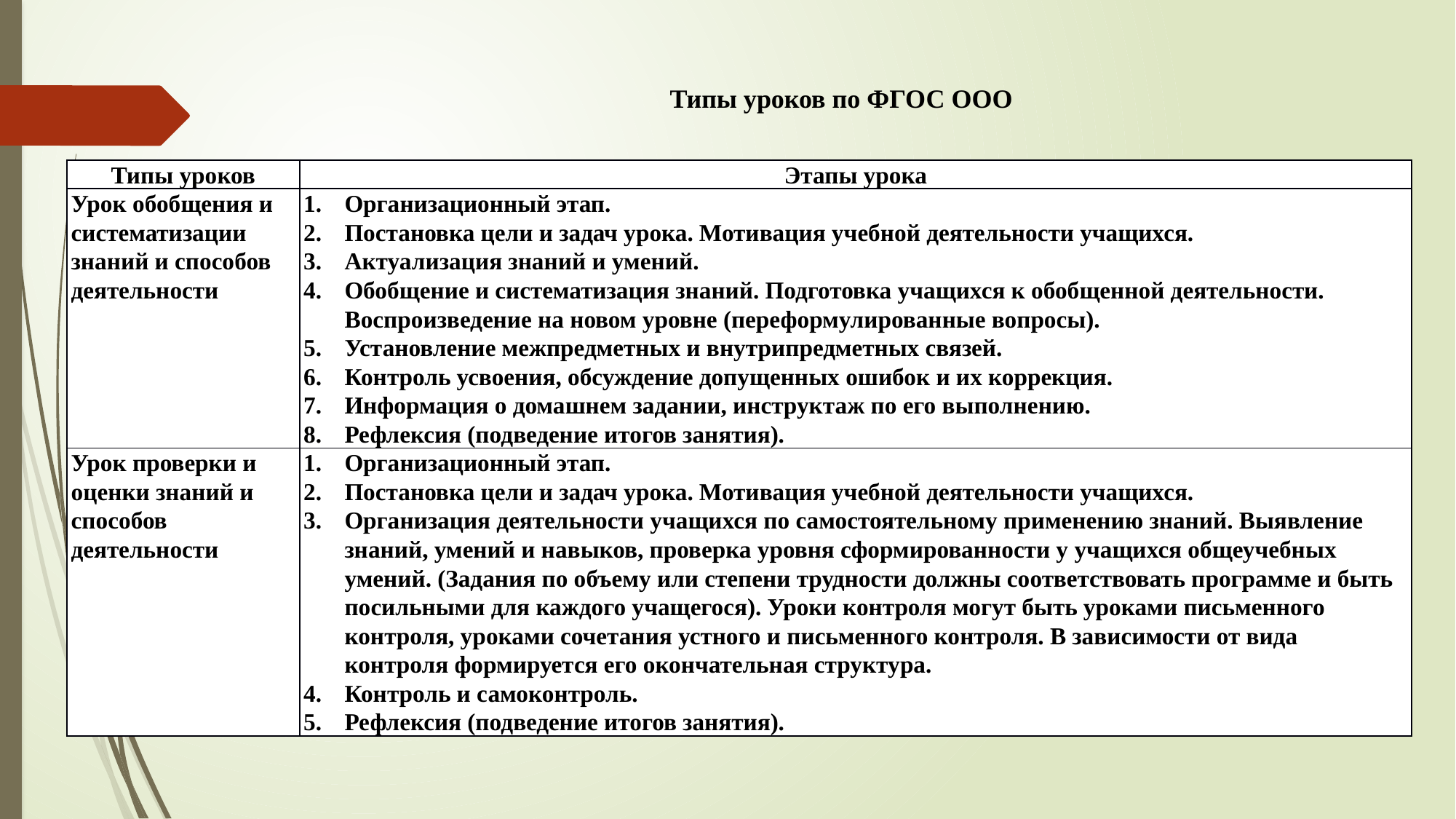

# Типы уроков по ФГОС ООО
| Типы уроков | Этапы урока |
| --- | --- |
| Урок обобщения и систематизации знаний и способов деятельности | Организационный этап. Постановка цели и задач урока. Мотивация учебной деятельности учащихся. Актуализация знаний и умений. Обобщение и систематизация знаний. Подготовка учащихся к обобщенной деятельности. Воспроизведение на новом уровне (переформулированные вопросы). Установление межпредметных и внутрипредметных связей. Контроль усвоения, обсуждение допущенных ошибок и их коррекция. Информация о домашнем задании, инструктаж по его выполнению. Рефлексия (подведение итогов занятия). |
| Урок проверки и оценки знаний и способов деятельности | Организационный этап. Постановка цели и задач урока. Мотивация учебной деятельности учащихся. Организация деятельности учащихся по самостоятельному применению знаний. Выявление знаний, умений и навыков, проверка уровня сформированности у учащихся общеучебных умений. (Задания по объему или степени трудности должны соответствовать программе и быть посильными для каждого учащегося). Уроки контроля могут быть уроками письменного контроля, уроками сочетания устного и письменного контроля. В зависимости от вида контроля формируется его окончательная структура. Контроль и самоконтроль. Рефлексия (подведение итогов занятия). |